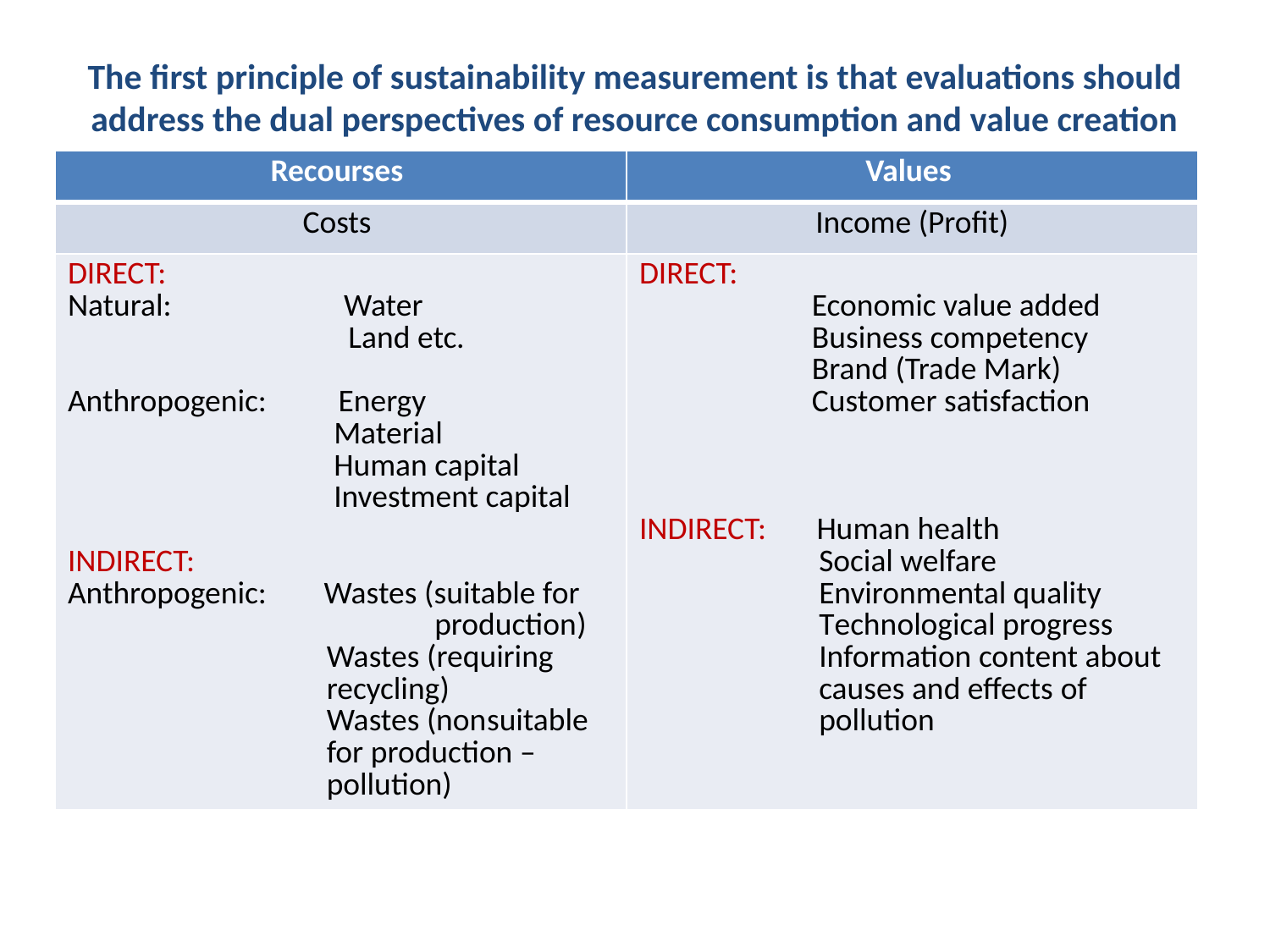

# The first principle of sustainability measurement is that evaluations should address the dual perspectives of resource consumption and value creation
| Recourses | Values |
| --- | --- |
| Costs | Income (Profit) |
| DIRECT: Natural: Water Land etc. Anthropogenic: Energy Material Human capital Investment capital INDIRECT: Anthropogenic: Wastes (suitable for production) Wastes (requiring recycling) Wastes (nonsuitable for production – pollution) | DIRECT: Economic value added Business competency Brand (Trade Mark) Customer satisfaction INDIRECT: Human health Social welfare Environmental quality Technological progress Information content about causes and effects of pollution |